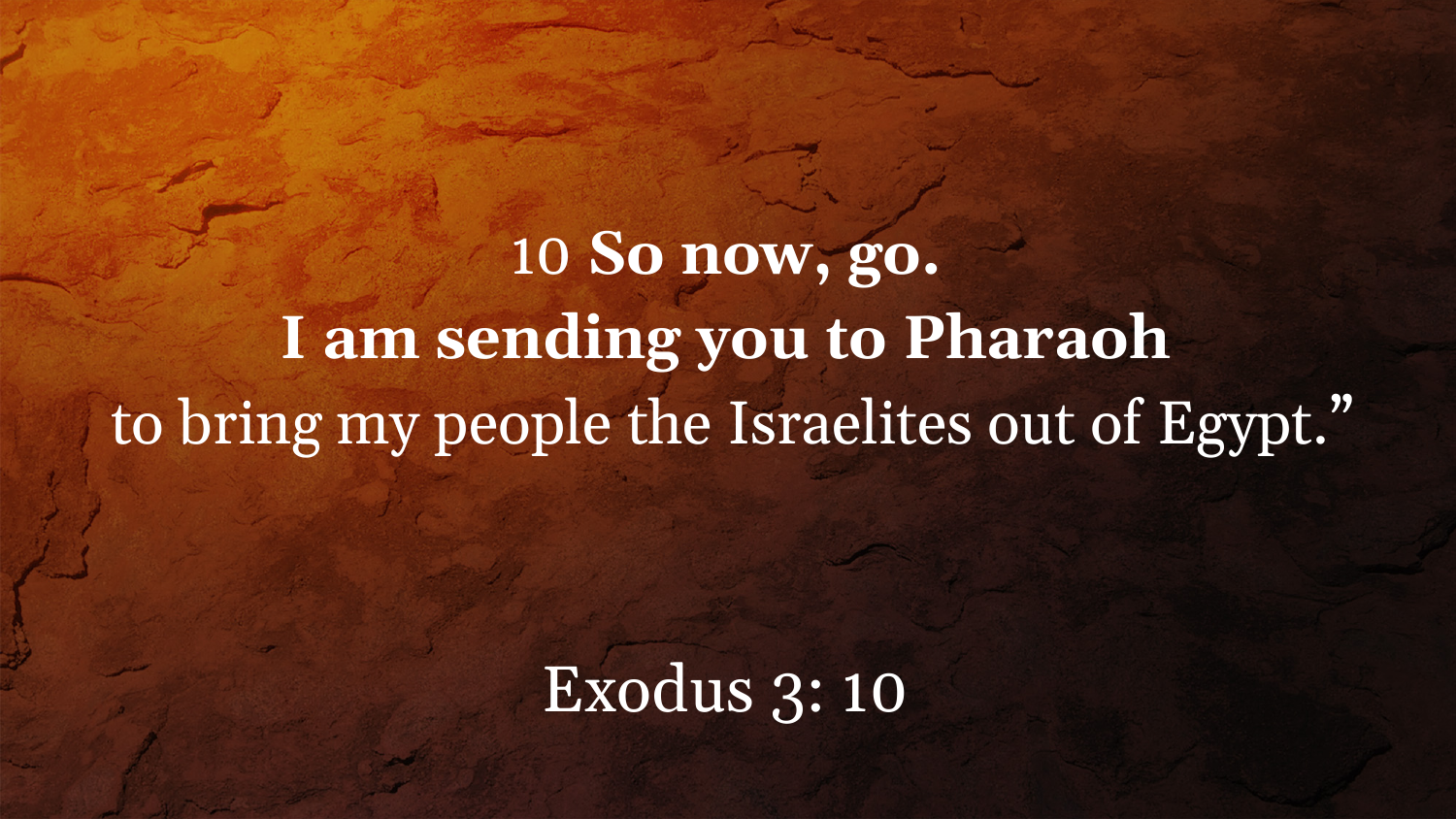

10 So now, go.
I am sending you to Pharaoh
to bring my people the Israelites out of Egypt.”
Exodus 3: 10